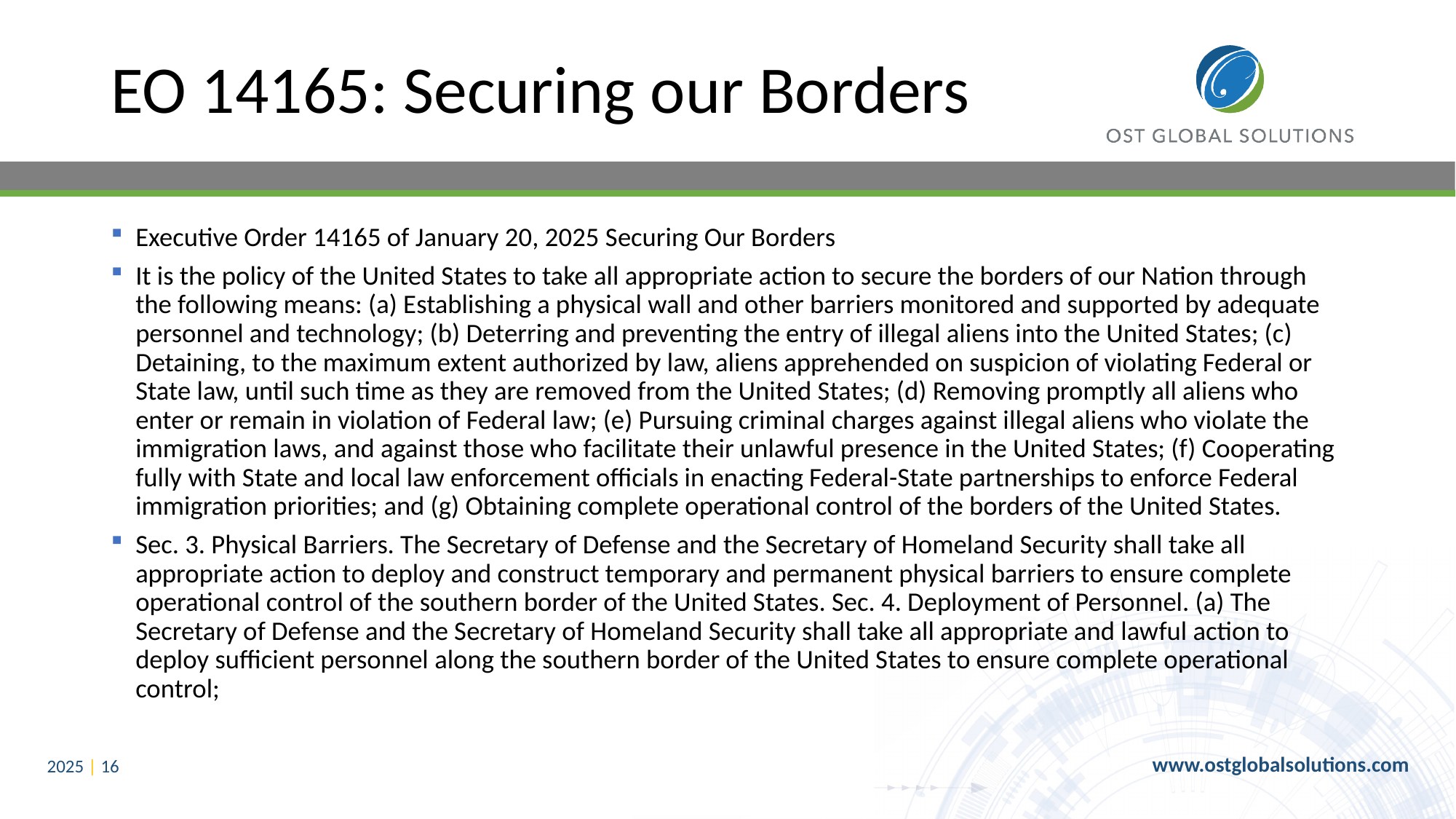

# EO 14165: Securing our Borders
Executive Order 14165 of January 20, 2025 Securing Our Borders
It is the policy of the United States to take all appropriate action to secure the borders of our Nation through the following means: (a) Establishing a physical wall and other barriers monitored and supported by adequate personnel and technology; (b) Deterring and preventing the entry of illegal aliens into the United States; (c) Detaining, to the maximum extent authorized by law, aliens apprehended on suspicion of violating Federal or State law, until such time as they are removed from the United States; (d) Removing promptly all aliens who enter or remain in violation of Federal law; (e) Pursuing criminal charges against illegal aliens who violate the immigration laws, and against those who facilitate their unlawful presence in the United States; (f) Cooperating fully with State and local law enforcement officials in enacting Federal-State partnerships to enforce Federal immigration priorities; and (g) Obtaining complete operational control of the borders of the United States.
Sec. 3. Physical Barriers. The Secretary of Defense and the Secretary of Homeland Security shall take all appropriate action to deploy and construct temporary and permanent physical barriers to ensure complete operational control of the southern border of the United States. Sec. 4. Deployment of Personnel. (a) The Secretary of Defense and the Secretary of Homeland Security shall take all appropriate and lawful action to deploy sufficient personnel along the southern border of the United States to ensure complete operational control;